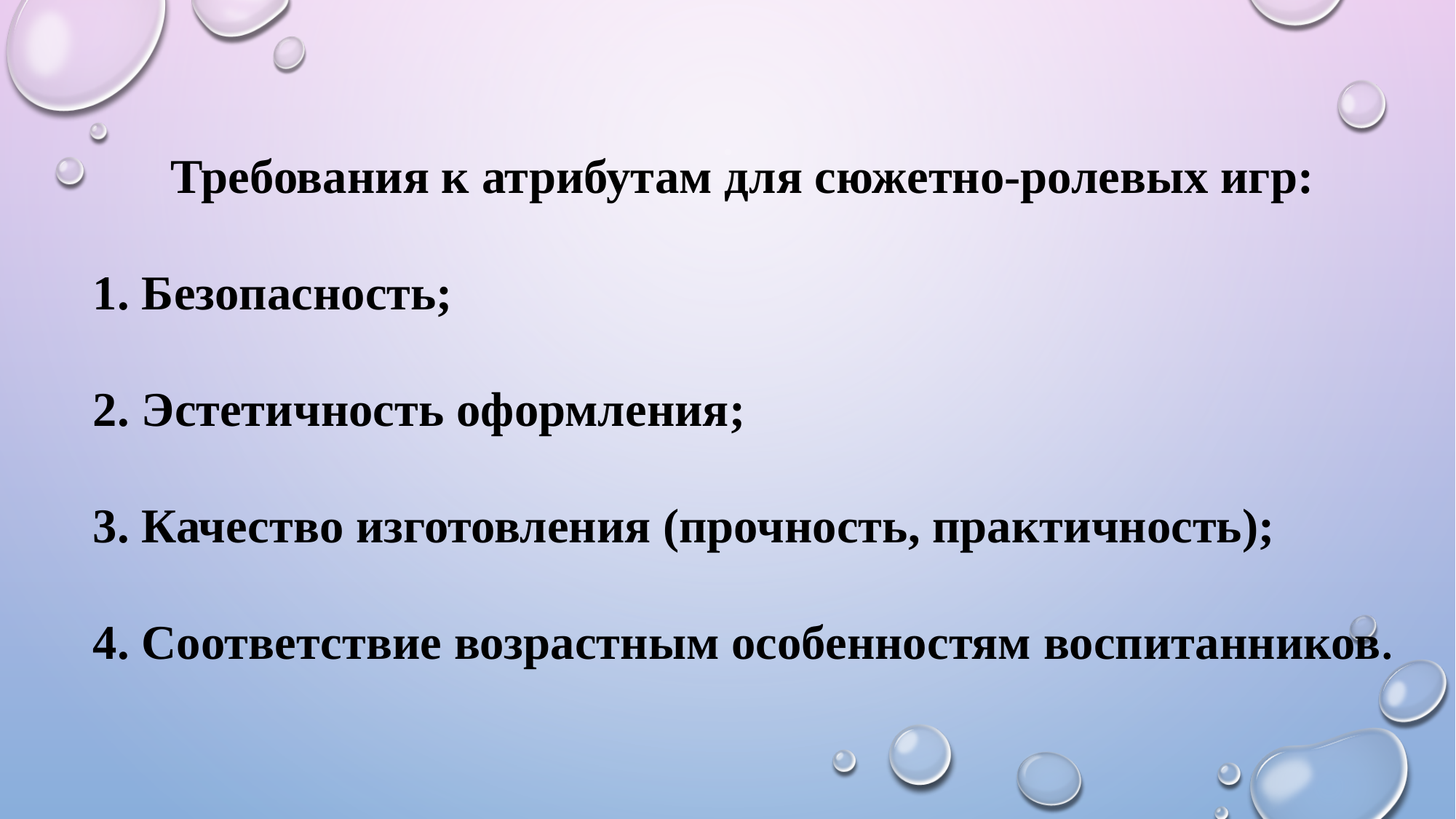

Требования к атрибутам для сюжетно-ролевых игр:

1. Безопасность;

2. Эстетичность оформления;

3. Качество изготовления (прочность, практичность);

4. Соответствие возрастным особенностям воспитанников.